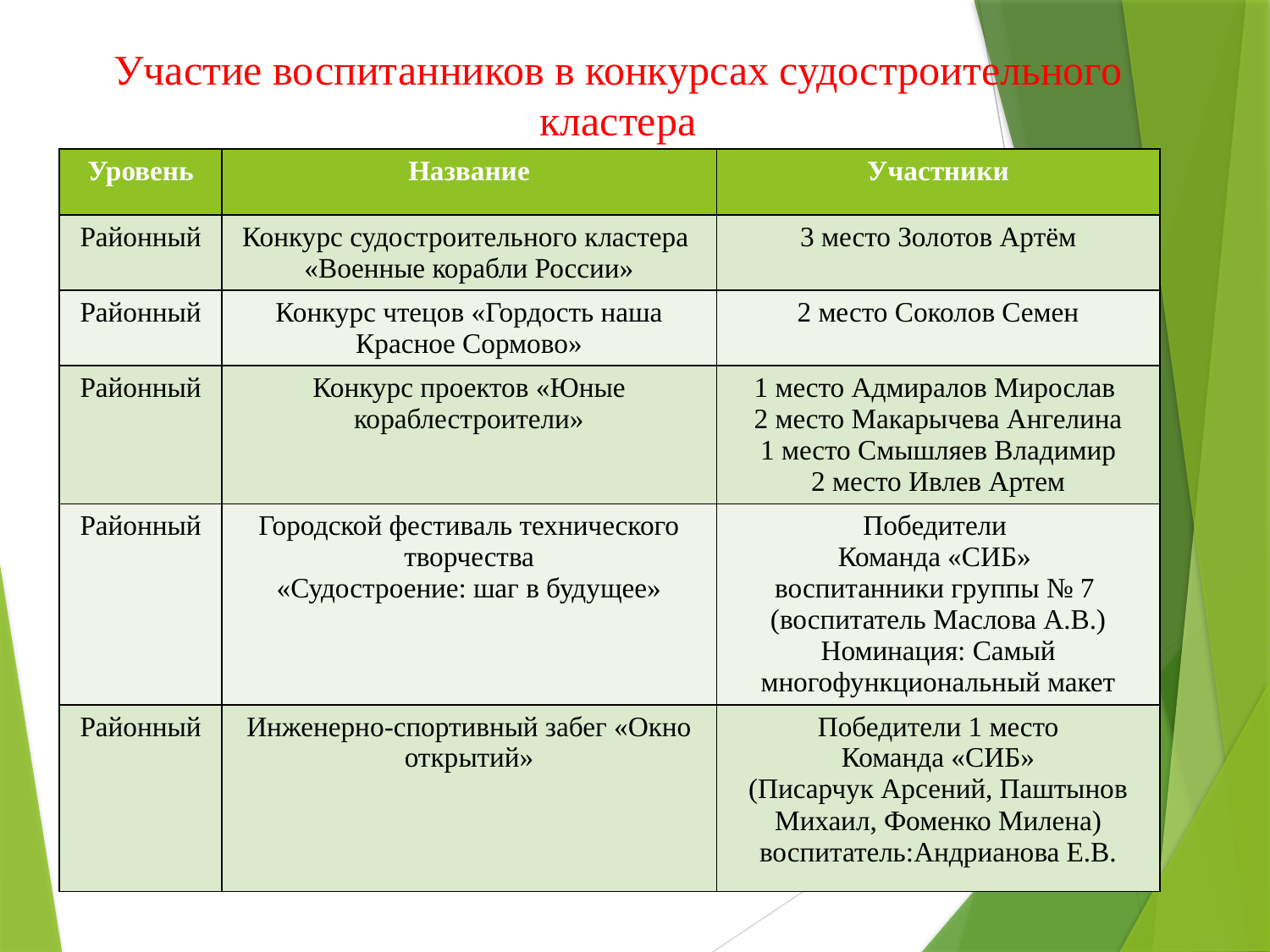

# Участие воспитанников в конкурсах судостроительного кластера
| Уровень | Название | Участники |
| --- | --- | --- |
| Районный | Конкурс судостроительного кластера «Военные корабли России» | 3 место Золотов Артём |
| Районный | Конкурс чтецов «Гордость наша Красное Сормово» | 2 место Соколов Семен |
| Районный | Конкурс проектов «Юные кораблестроители» | 1 место Адмиралов Мирослав 2 место Макарычева Ангелина 1 место Смышляев Владимир 2 место Ивлев Артем |
| Районный | Городской фестиваль технического творчества «Судостроение: шаг в будущее» | Победители Команда «СИБ» воспитанники группы № 7 (воспитатель Маслова А.В.) Номинация: Самый многофункциональный макет |
| Районный | Инженерно-спортивный забег «Окно открытий» | Победители 1 место Команда «СИБ» (Писарчук Арсений, Паштынов Михаил, Фоменко Милена) воспитатель:Андрианова Е.В. |